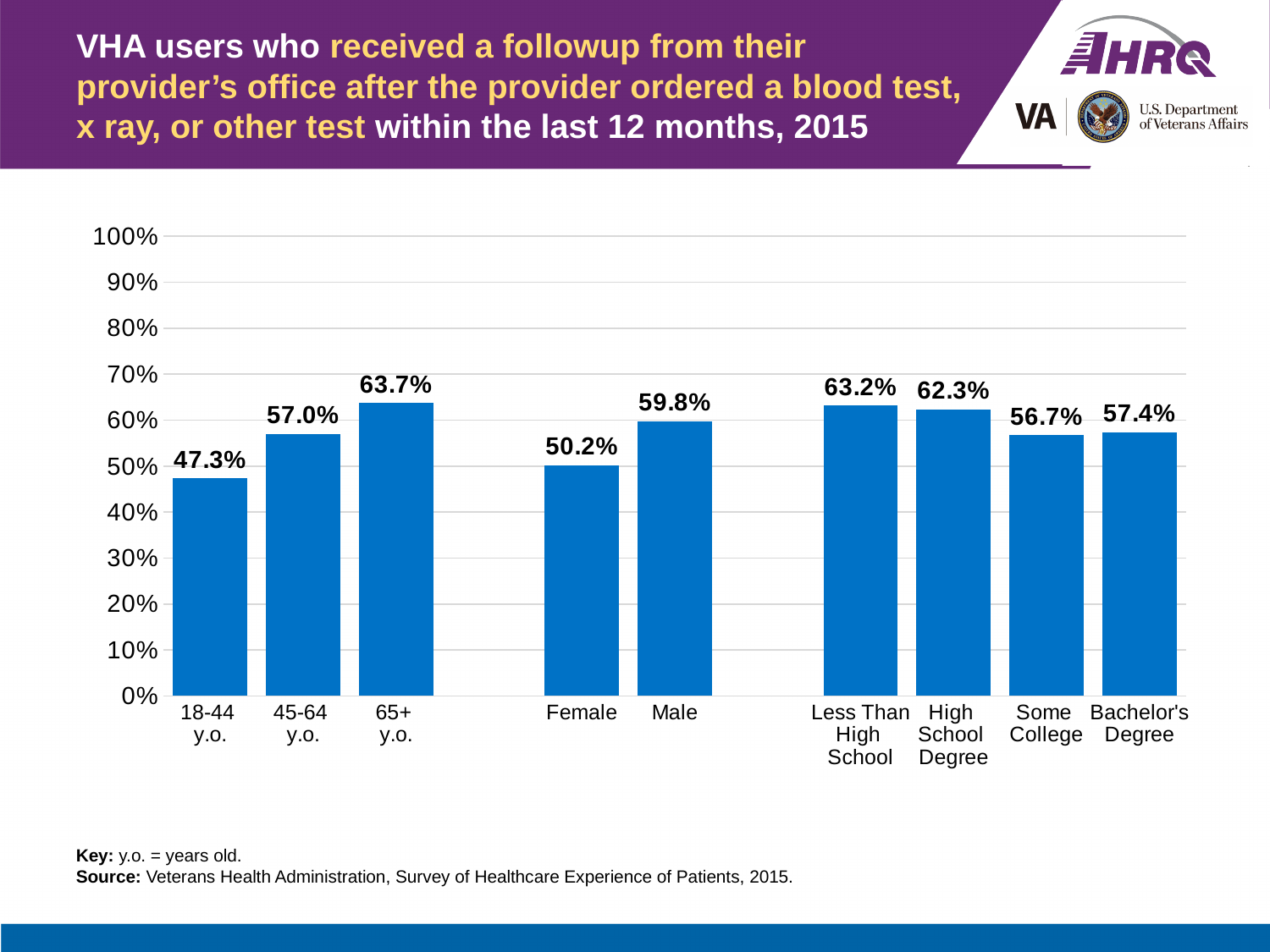

# VHA users who received a followup from their provider’s office after the provider ordered a blood test, x ray, or other test within the last 12 months, 2015

### Chart

| Category | Percent |
|---|---|
| 18-44
y.o. | 0.473 |
| 45-64
y.o. | 0.57 |
| 65+
y.o. | 0.637 |
|  | None |
| Female | 0.502 |
| Male | 0.598 |
|  | None |
| Less Than
High
School | 0.632 |
| High
School
Degree | 0.623 |
| Some
College | 0.567 |
| Bachelor's
Degree | 0.574 |
Key: y.o. = years old.
Source: Veterans Health Administration, Survey of Healthcare Experience of Patients, 2015.